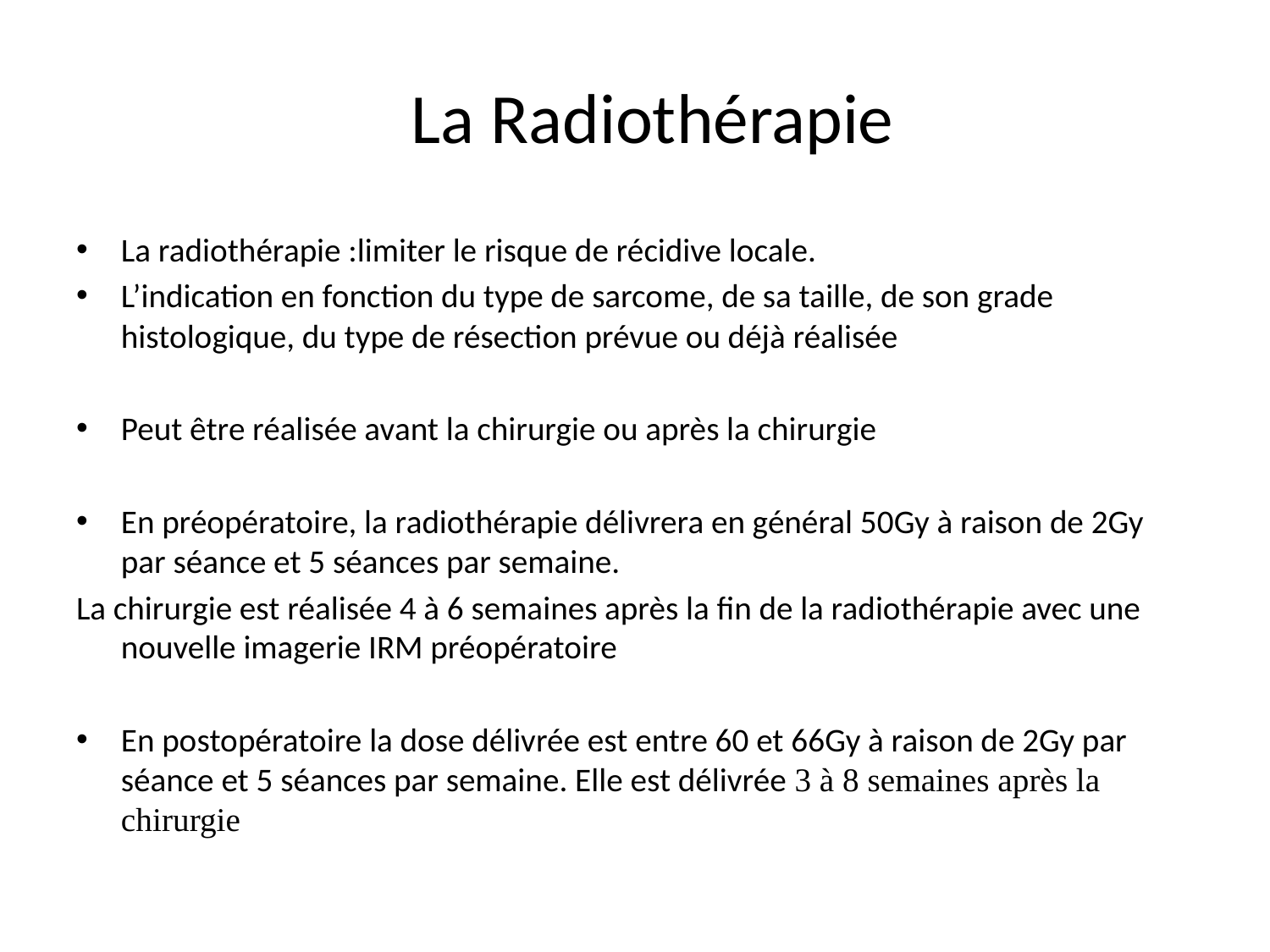

La radiothérapie :limiter le risque de récidive locale.
L’indication en fonction du type de sarcome, de sa taille, de son grade histologique, du type de résection prévue ou déjà réalisée

Peut être réalisée avant la chirurgie ou après la chirurgie

En préopératoire, la radiothérapie délivrera en général 50Gy à raison de 2Gy par séance et 5 séances par semaine.
La chirurgie est réalisée 4 à 6 semaines après la fin de la radiothérapie avec une nouvelle imagerie IRM préopératoire

En postopératoire la dose délivrée est entre 60 et 66Gy à raison de 2Gy par séance et 5 séances par semaine. Elle est délivrée 3 à 8 semaines après la chirurgie

La Radiothérapie